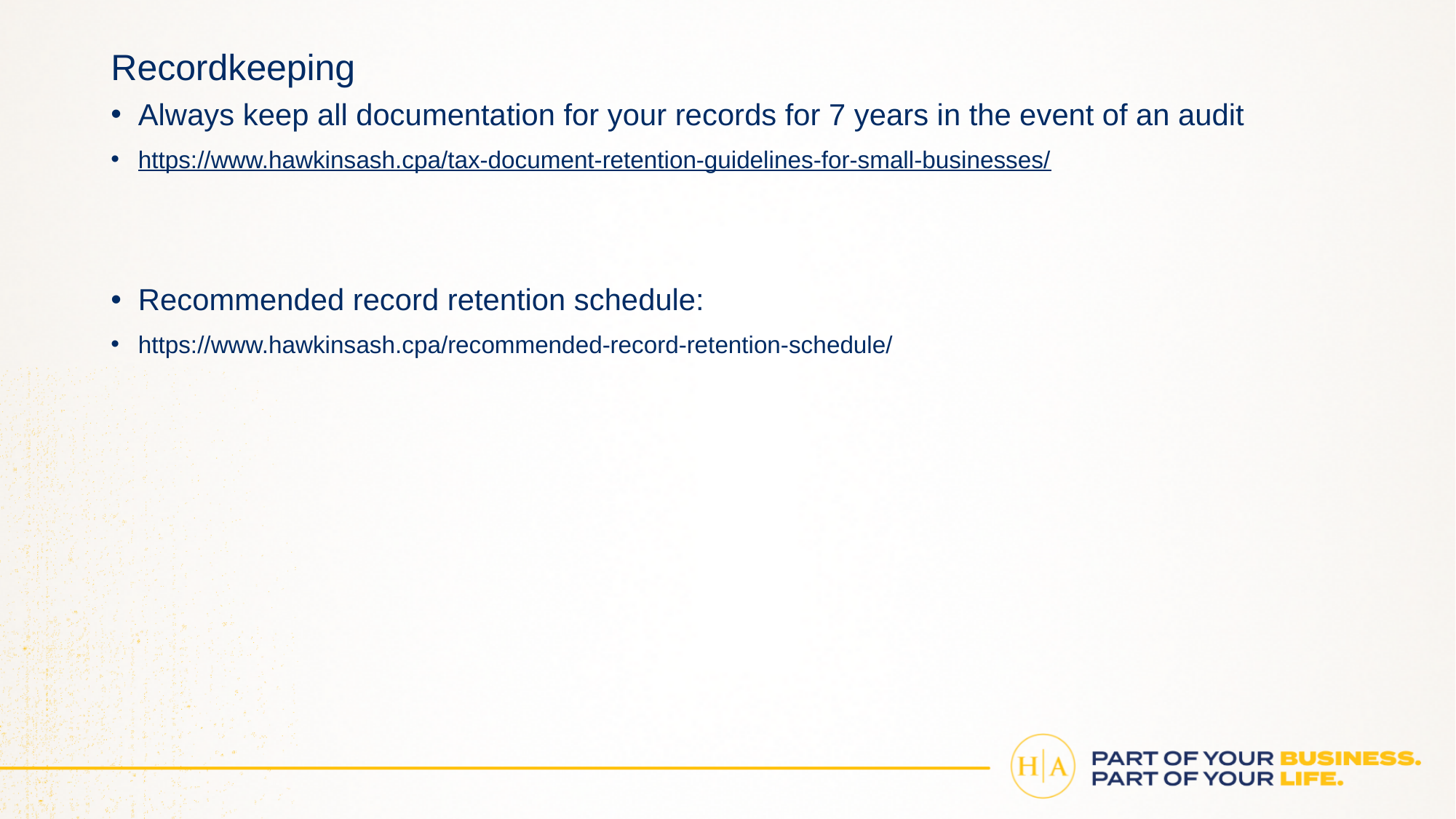

# Recordkeeping
Always keep all documentation for your records for 7 years in the event of an audit
https://www.hawkinsash.cpa/tax-document-retention-guidelines-for-small-businesses/

Recommended record retention schedule:
https://www.hawkinsash.cpa/recommended-record-retention-schedule/